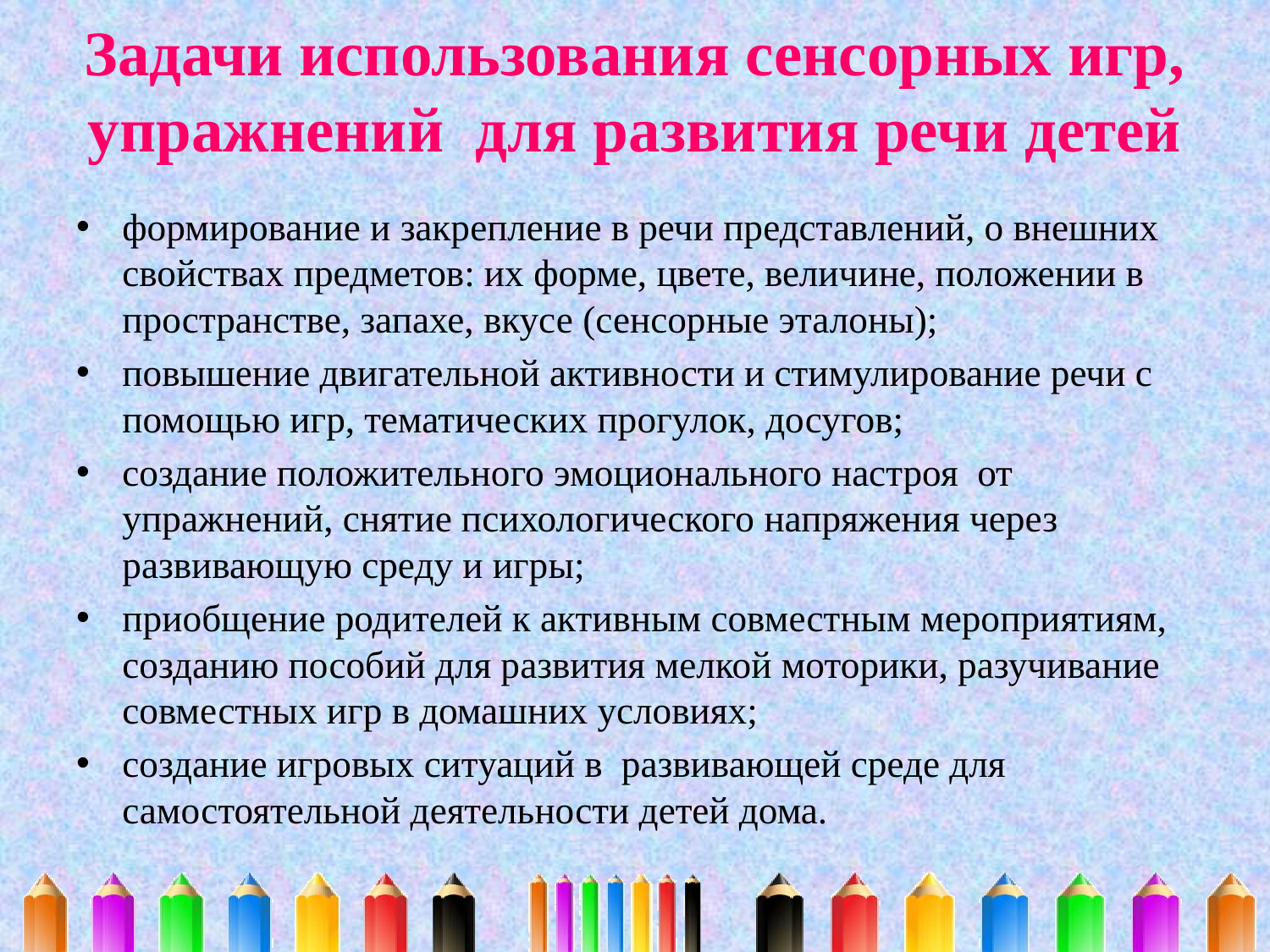

# Задачи использования сенсорных игр, упражнений  для развития речи детей
формирование и закрепление в речи представлений, о внешних свойствах предметов: их форме, цвете, величине, положении в пространстве, запахе, вкусе (сенсорные эталоны);
повышение двигательной активности и стимулирование речи с помощью игр, тематических прогулок, досугов;
создание положительного эмоционального настроя  от упражнений, снятие психологического напряжения через  развивающую среду и игры;
приобщение родителей к активным совместным мероприятиям, созданию пособий для развития мелкой моторики, разучивание совместных игр в домашних условиях;
создание игровых ситуаций в  развивающей среде для самостоятельной деятельности детей дома.